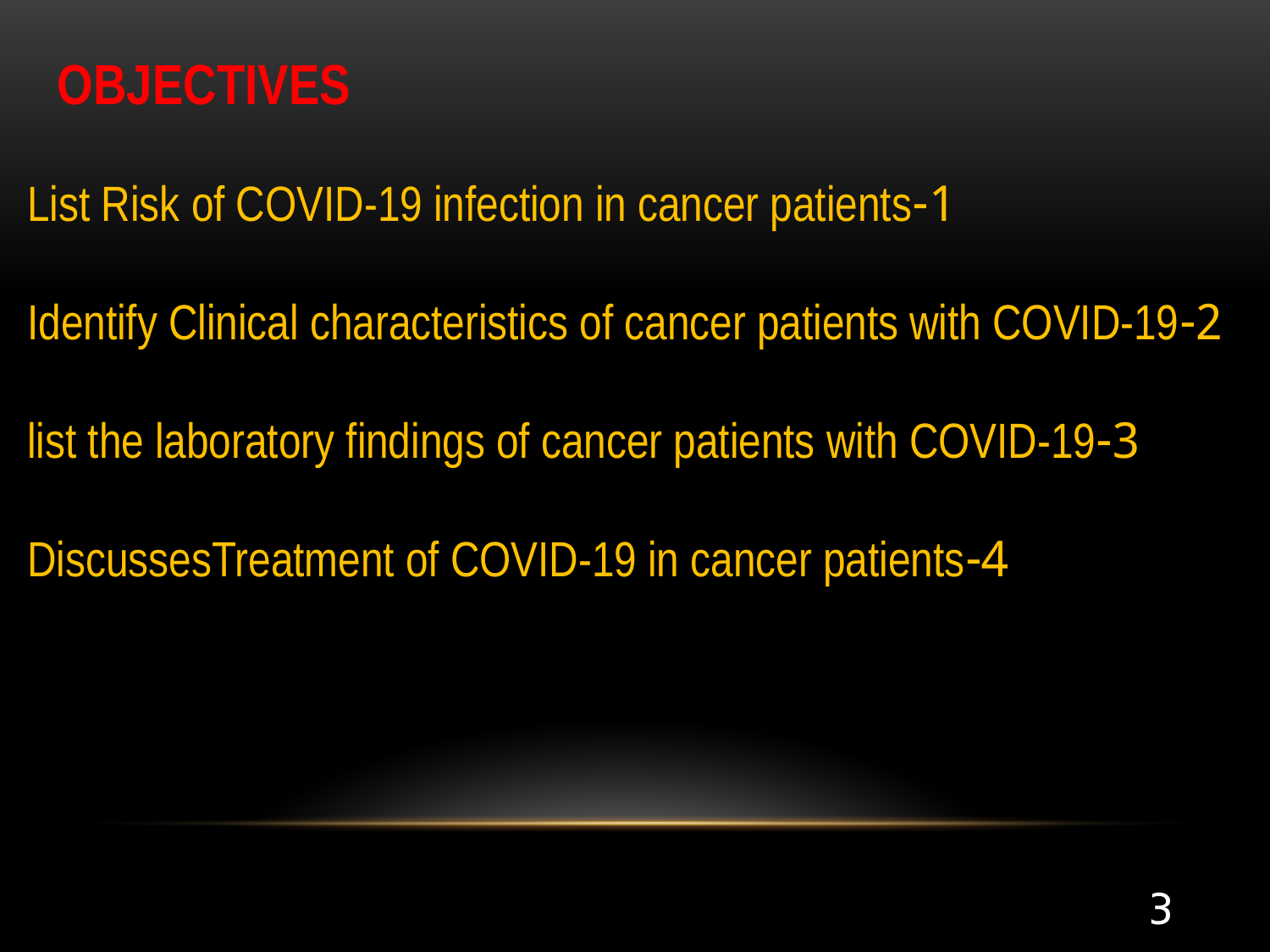

OBJECTIVES
1-List Risk of COVID-19 infection in cancer patients
2-Identify Clinical characteristics of cancer patients with COVID-19
3-list the laboratory findings of cancer patients with COVID-19
4-DiscussesTreatment of COVID-19 in cancer patients

3